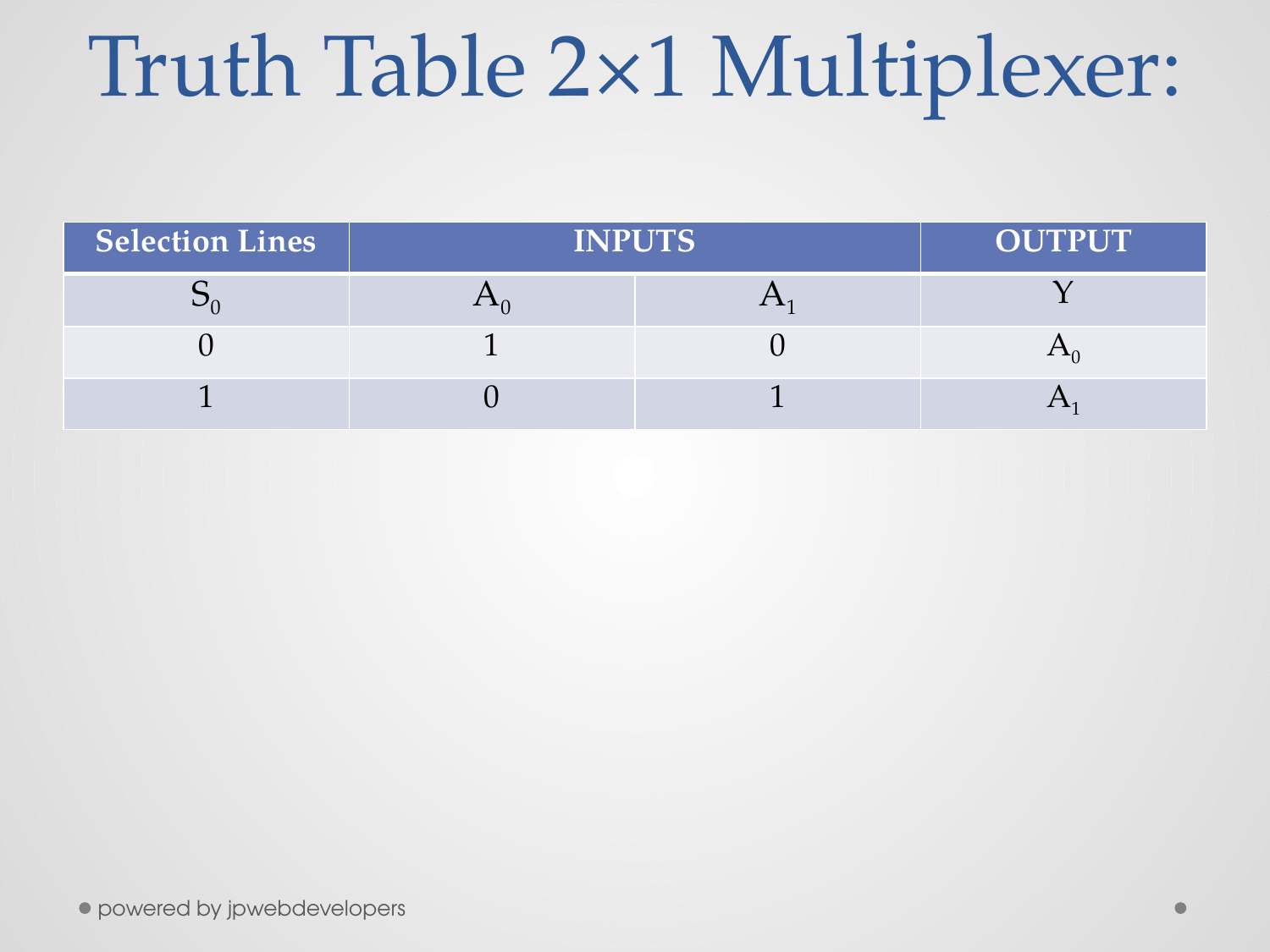

# Truth Table 2×1 Multiplexer:
| Selection Lines | INPUTS |  | OUTPUT |
| --- | --- | --- | --- |
| S0 | A0 | A1 | Y |
| 0 | 1 | 0 | A0 |
| 1 | 0 | 1 | A1 |
powered by jpwebdevelopers